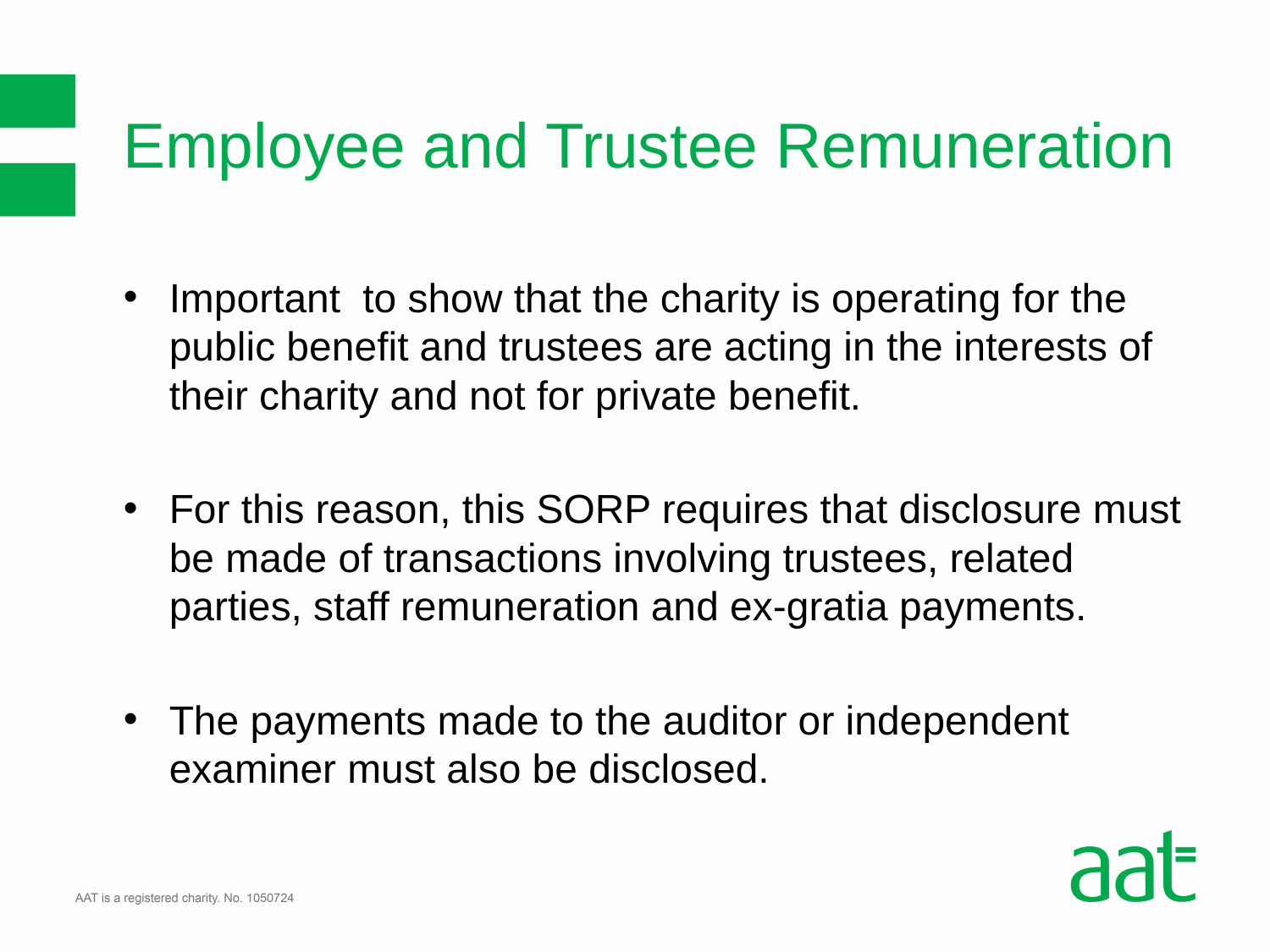

# Employee and Trustee Remuneration
Important  to show that the charity is operating for the public benefit and trustees are acting in the interests of their charity and not for private benefit.

For this reason, this SORP requires that disclosure must be made of transactions involving trustees, related parties, staff remuneration and ex-gratia payments.

The payments made to the auditor or independent examiner must also be disclosed.